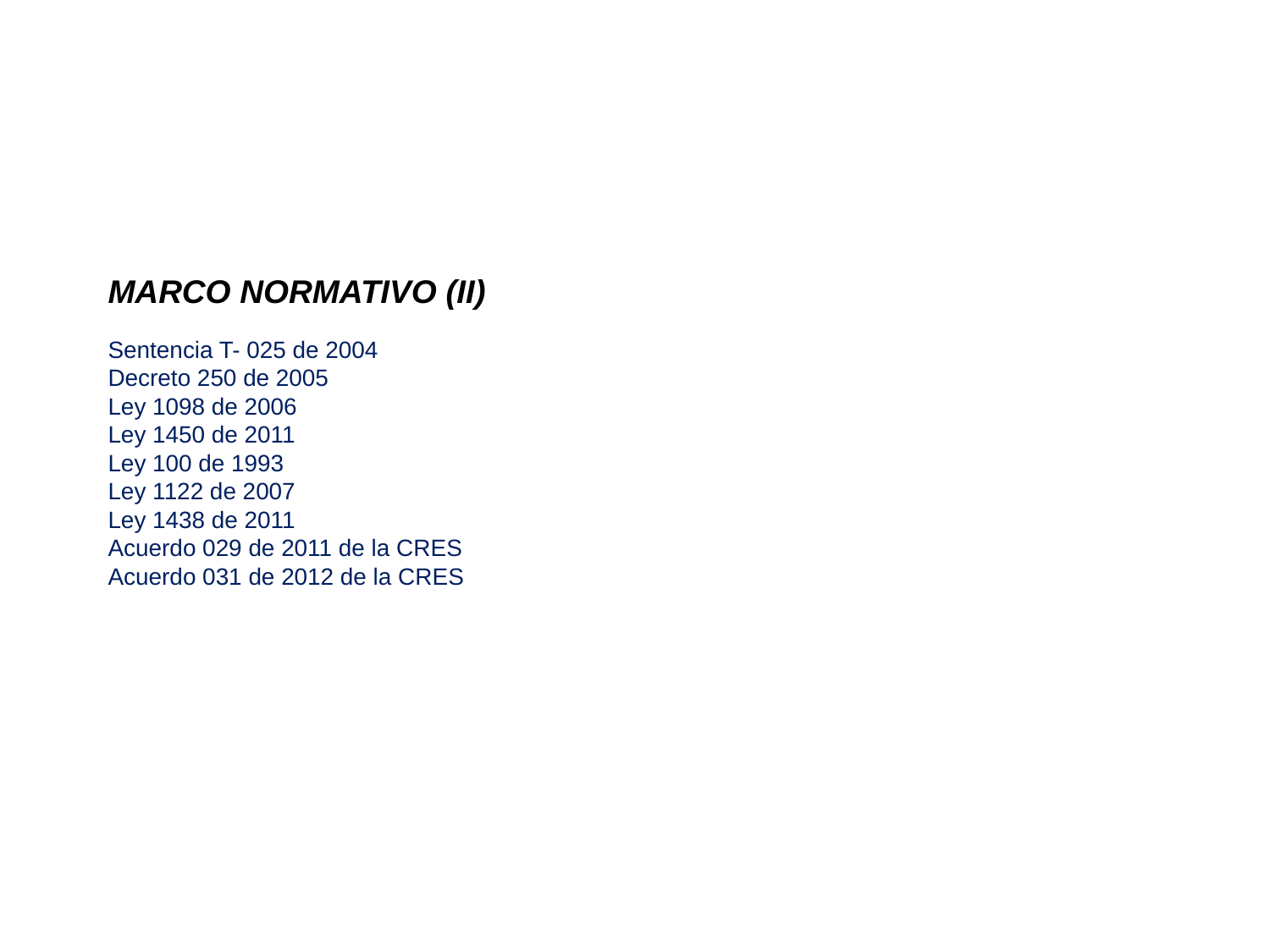

# MARCO NORMATIVO (II) Sentencia T- 025 de 2004 Decreto 250 de 2005 Ley 1098 de 2006 Ley 1450 de 2011 Ley 100 de 1993 Ley 1122 de 2007 Ley 1438 de 2011 Acuerdo 029 de 2011 de la CRES Acuerdo 031 de 2012 de la CRES